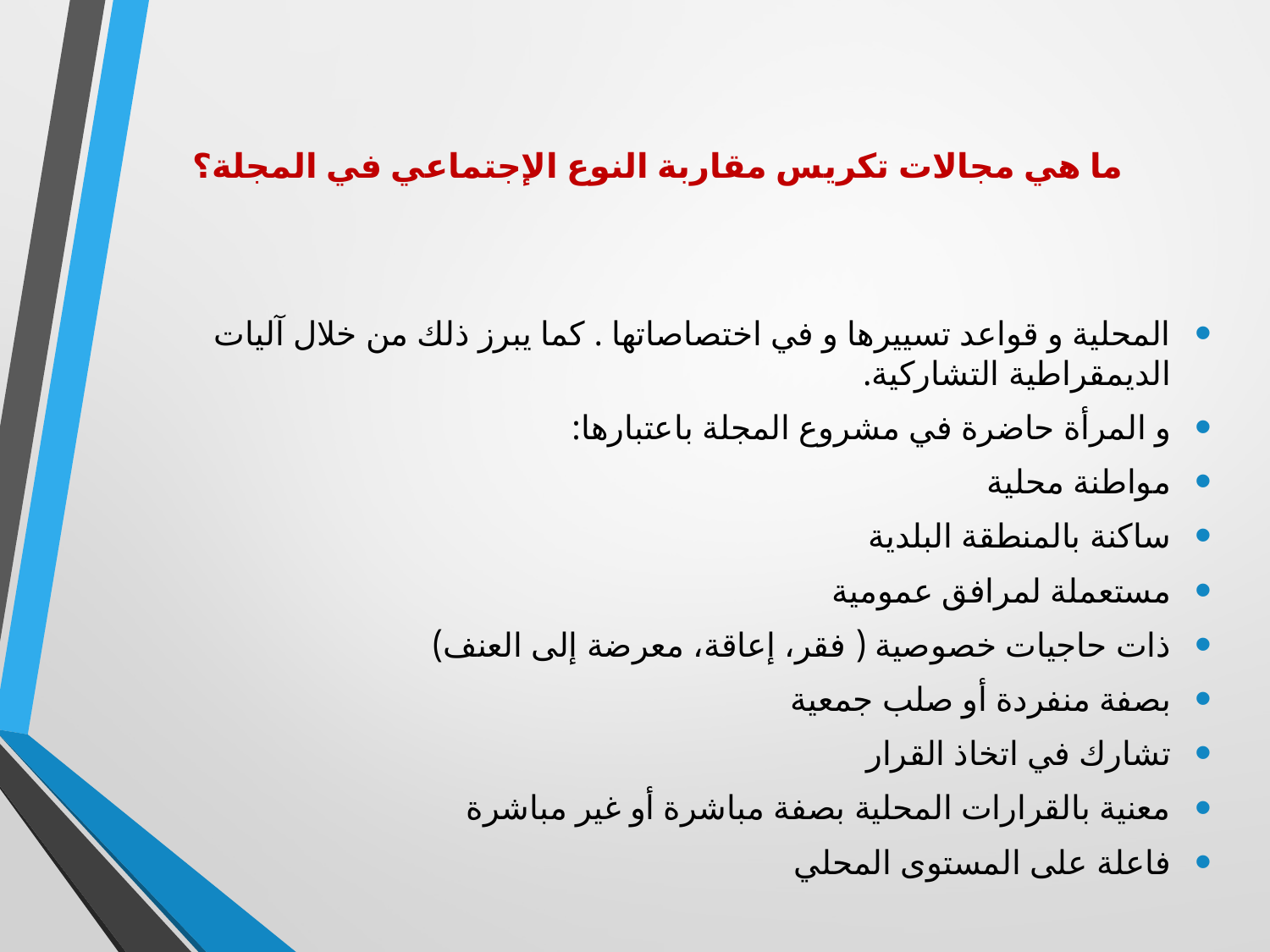

# ما هي مجالات تكريس مقاربة النوع الإجتماعي في المجلة؟
المحلية و قواعد تسييرها و في اختصاصاتها . كما يبرز ذلك من خلال آليات الديمقراطية التشاركية.
و المرأة حاضرة في مشروع المجلة باعتبارها:
مواطنة محلية
ساكنة بالمنطقة البلدية
مستعملة لمرافق عمومية
ذات حاجيات خصوصية ( فقر، إعاقة، معرضة إلى العنف)
بصفة منفردة أو صلب جمعية
تشارك في اتخاذ القرار
معنية بالقرارات المحلية بصفة مباشرة أو غير مباشرة
فاعلة على المستوى المحلي